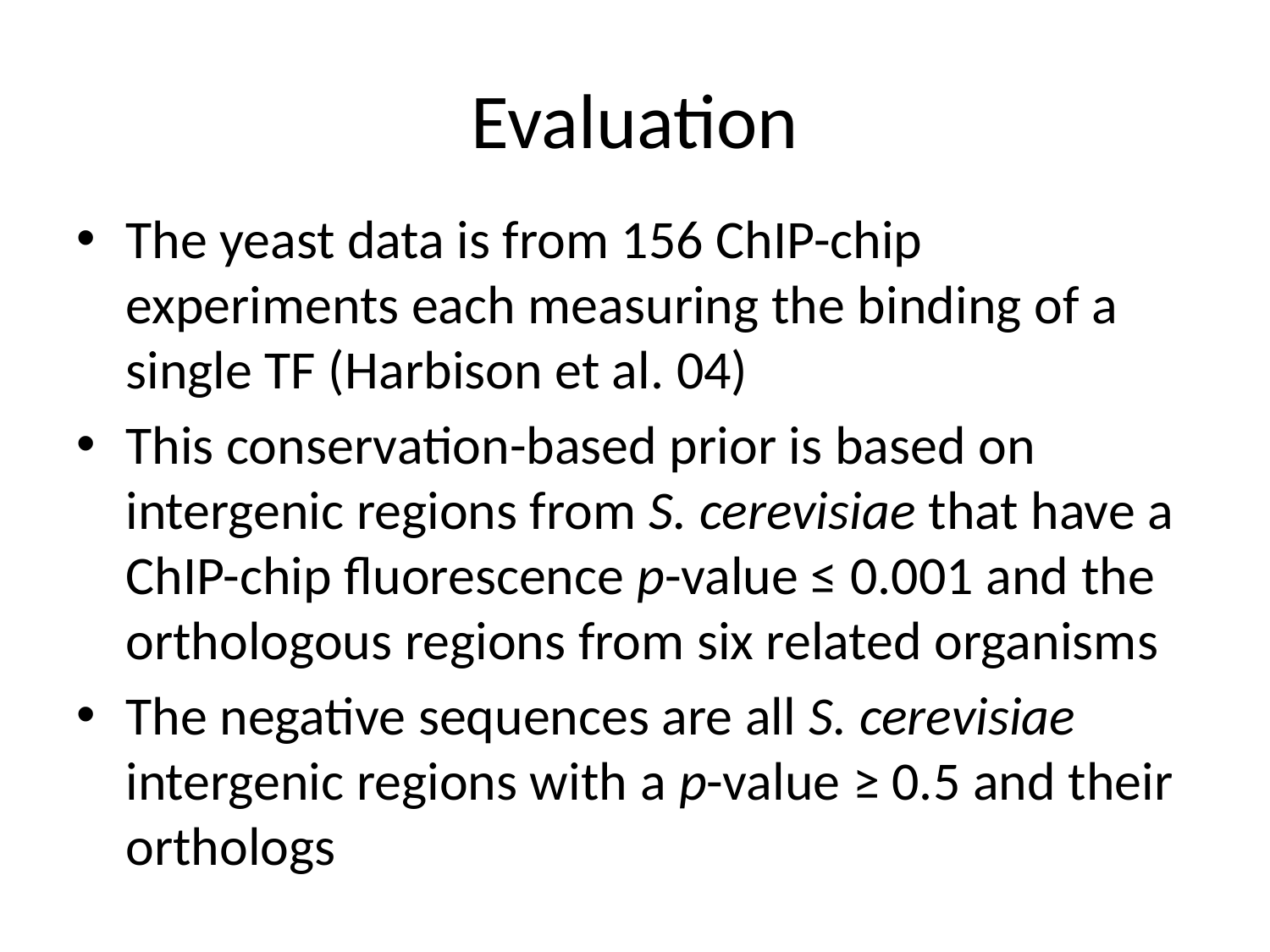

# Evaluation

The yeast data is from 156 ChIP-chip experiments each measuring the binding of a single TF (Harbison et al. 04)
This conservation-based prior is based on intergenic regions from S. cerevisiae that have a ChIP-chip fluorescence p-value ≤ 0.001 and the orthologous regions from six related organisms
The negative sequences are all S. cerevisiae intergenic regions with a p-value ≥ 0.5 and their orthologs